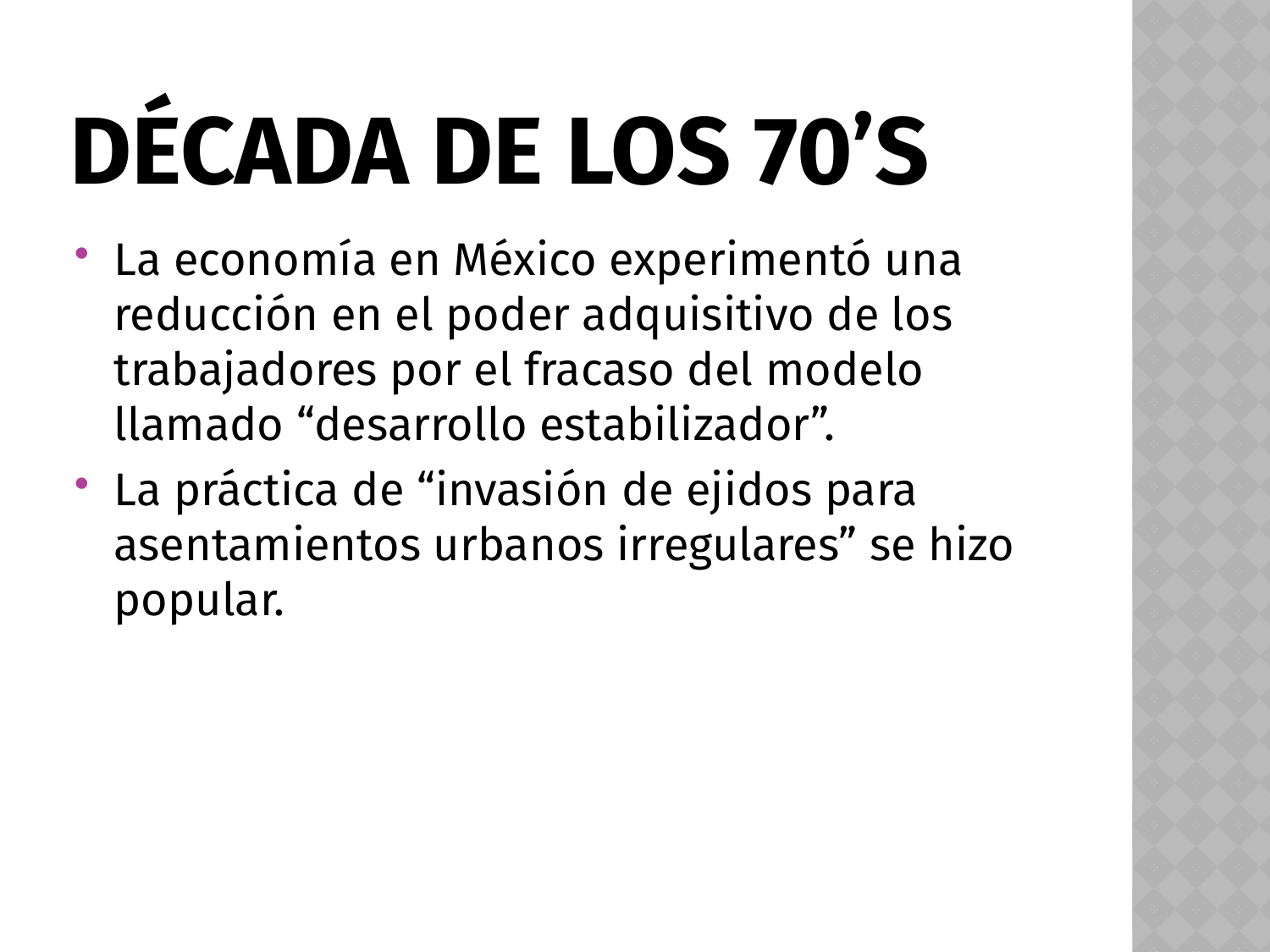

# DÉCADA DE LOS 70’S
La economía en México experimentó una reducción en el poder adquisitivo de los trabajadores por el fracaso del modelo llamado “desarrollo estabilizador”.
La práctica de “invasión de ejidos para asentamientos urbanos irregulares” se hizo popular.